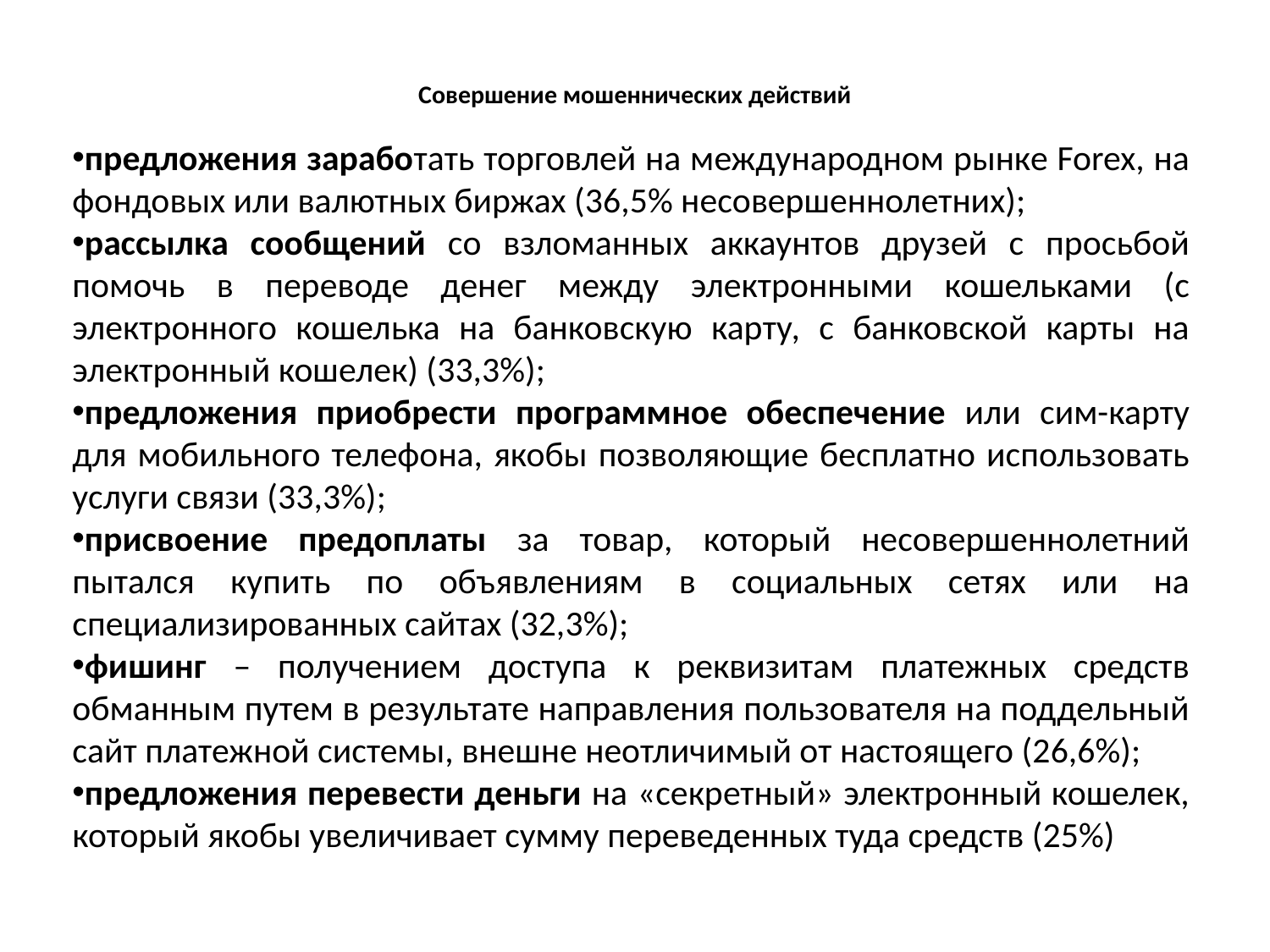

# Совершение мошеннических действий
предложения заработать торговлей на международном рынке Forex, на фондовых или валютных биржах (36,5% несовершеннолетних);
рассылка сообщений со взломанных аккаунтов друзей с просьбой помочь в переводе денег между электронными кошельками (с электронного кошелька на банковскую карту, с банковской карты на электронный кошелек) (33,3%);
предложения приобрести программное обеспечение или сим-карту для мобильного телефона, якобы позволяющие бесплатно использовать услуги связи (33,3%);
присвоение предоплаты за товар, который несовершеннолетний пытался купить по объявлениям в социальных сетях или на специализированных сайтах (32,3%);
фишинг – получением доступа к реквизитам платежных средств обманным путем в результате направления пользователя на поддельный сайт платежной системы, внешне неотличимый от настоящего (26,6%);
предложения перевести деньги на «секретный» электронный кошелек, который якобы увеличивает сумму переведенных туда средств (25%)